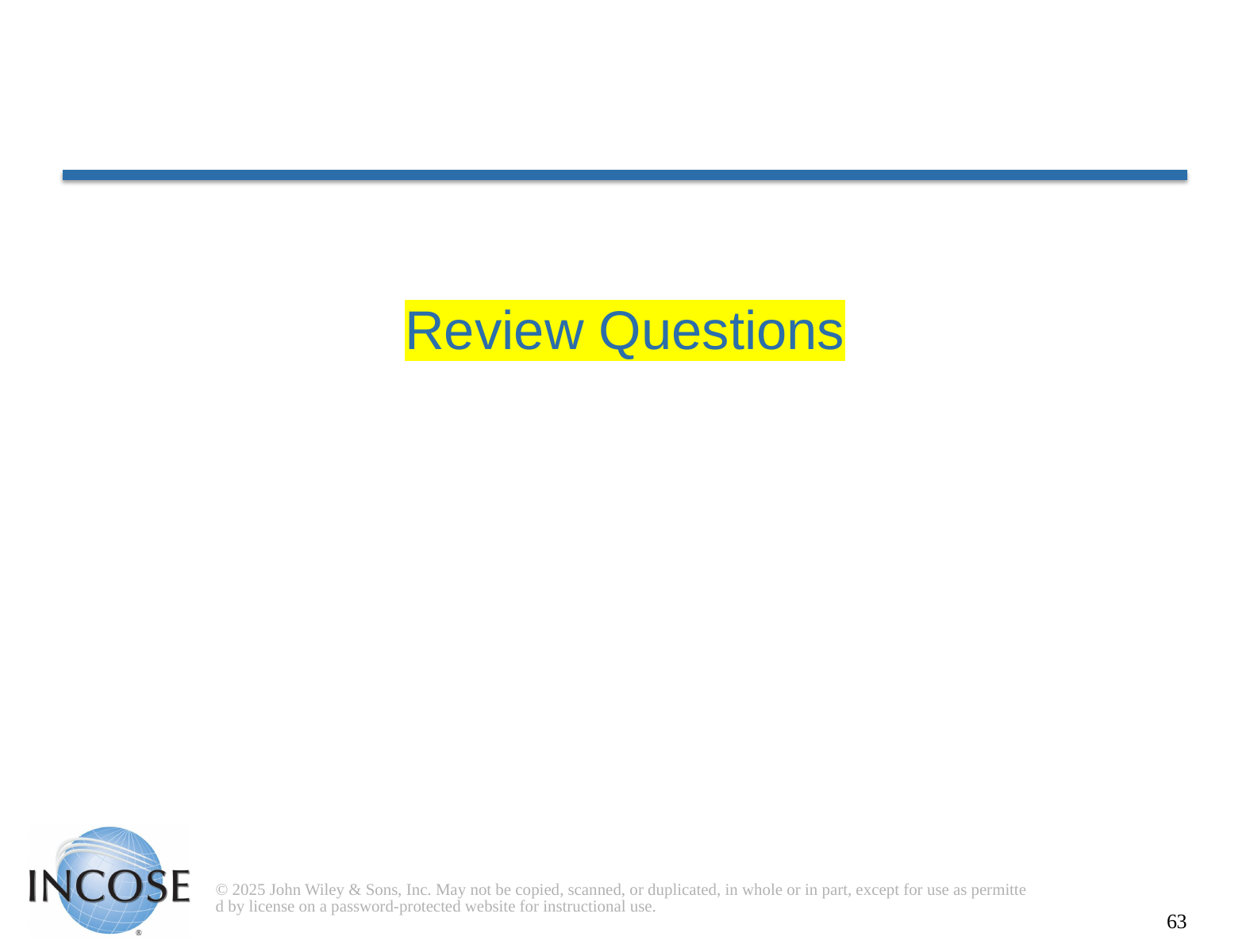

# Review Questions
© 2025 John Wiley & Sons, Inc. May not be copied, scanned, or duplicated, in whole or in part, except for use as permitted by license on a password-protected website for instructional use.
63